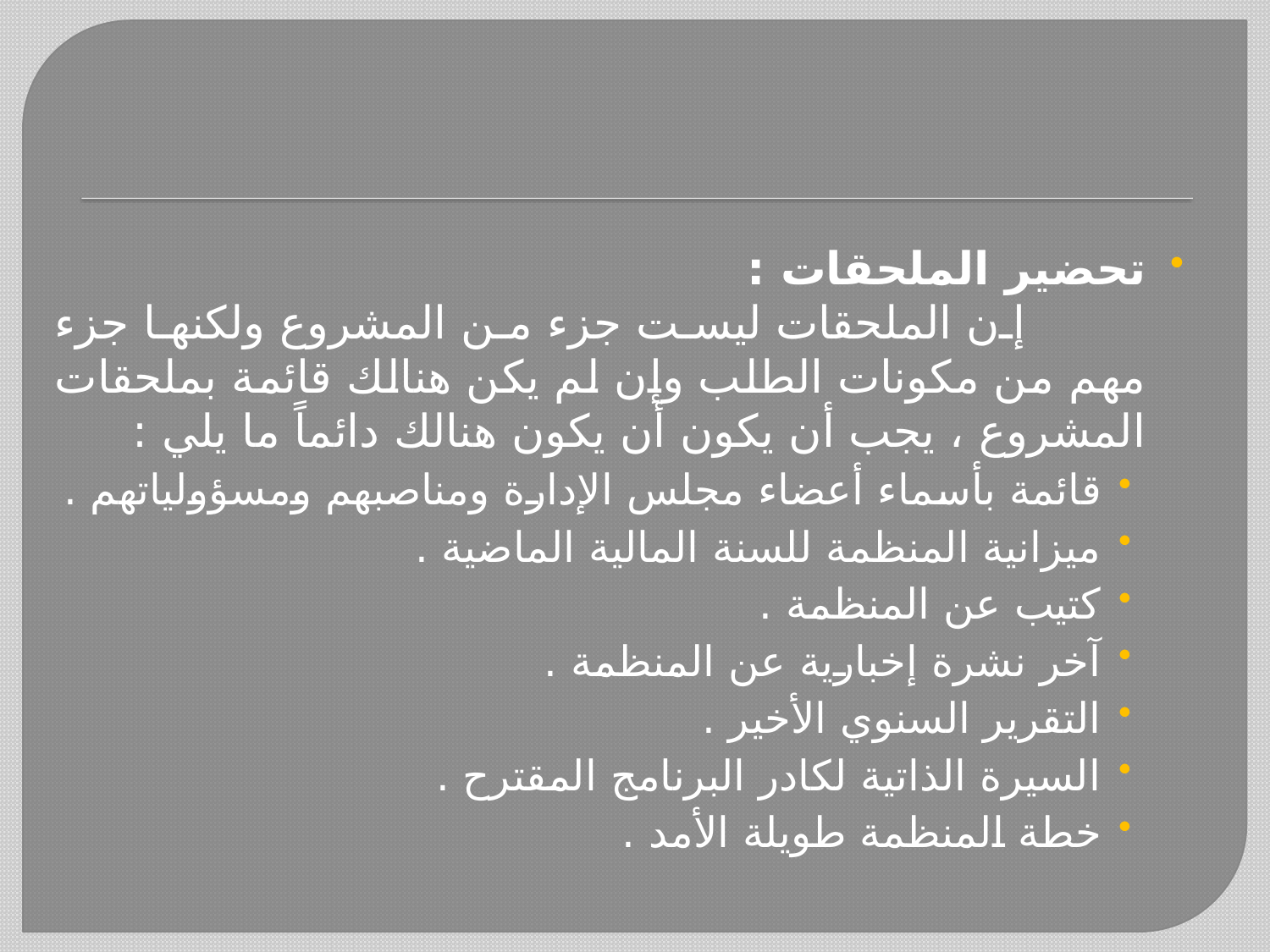

تحضير الملحقات :
           إن الملحقات ليست جزء من المشروع ولكنها جزء مهم من مكونات الطلب وإن لم يكن هنالك قائمة بملحقات المشروع ، يجب أن يكون أن يكون هنالك دائماً ما يلي :
قائمة بأسماء أعضاء مجلس الإدارة ومناصبهم ومسؤولياتهم .
ميزانية المنظمة للسنة المالية الماضية .
كتيب عن المنظمة .
آخر نشرة إخبارية عن المنظمة .
التقرير السنوي الأخير .
السيرة الذاتية لكادر البرنامج المقترح .
خطة المنظمة طويلة الأمد .